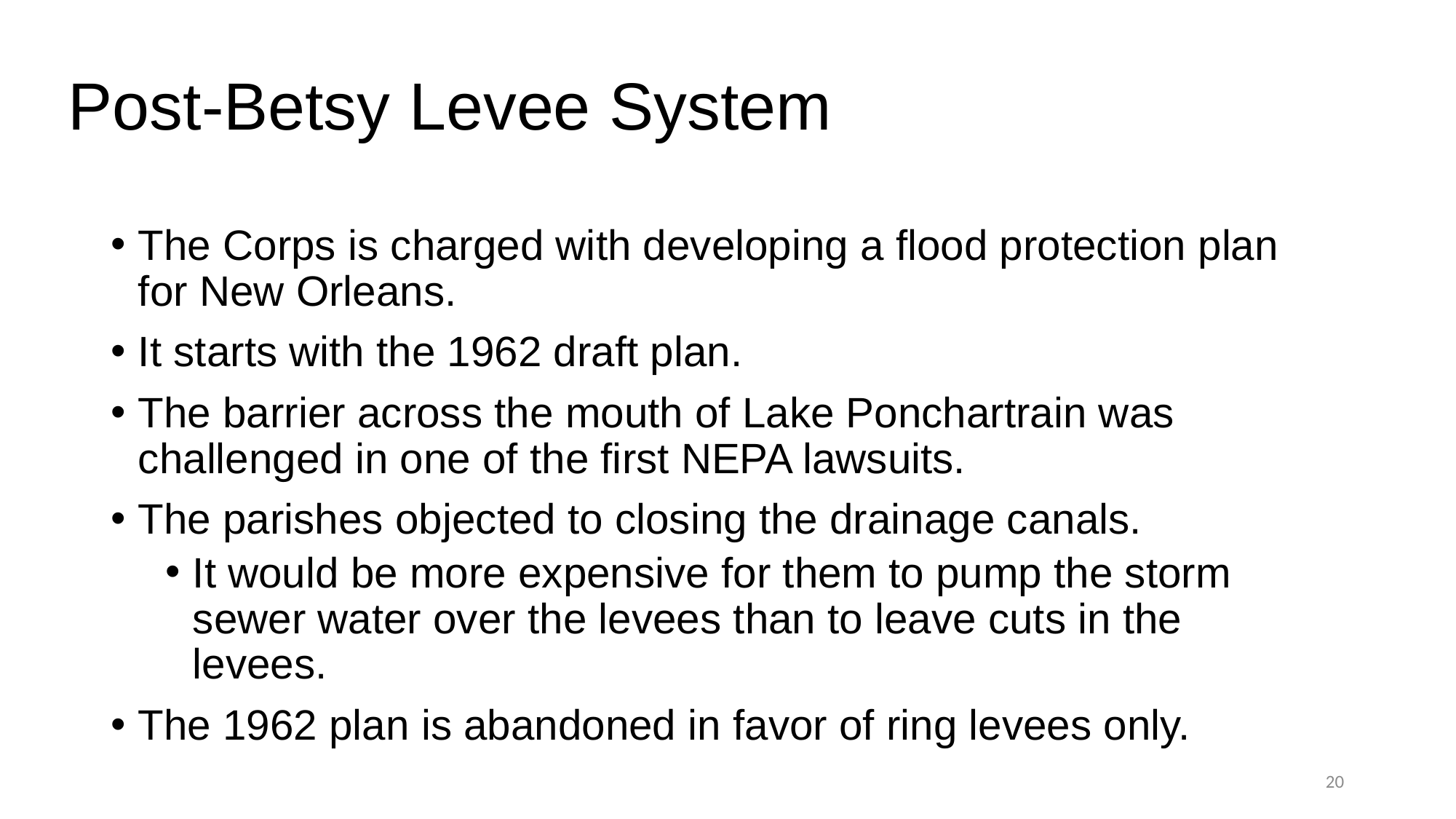

# Post-Betsy Levee System
The Corps is charged with developing a flood protection plan for New Orleans.
It starts with the 1962 draft plan.
The barrier across the mouth of Lake Ponchartrain was challenged in one of the first NEPA lawsuits.
The parishes objected to closing the drainage canals.
It would be more expensive for them to pump the storm sewer water over the levees than to leave cuts in the levees.
The 1962 plan is abandoned in favor of ring levees only.
20